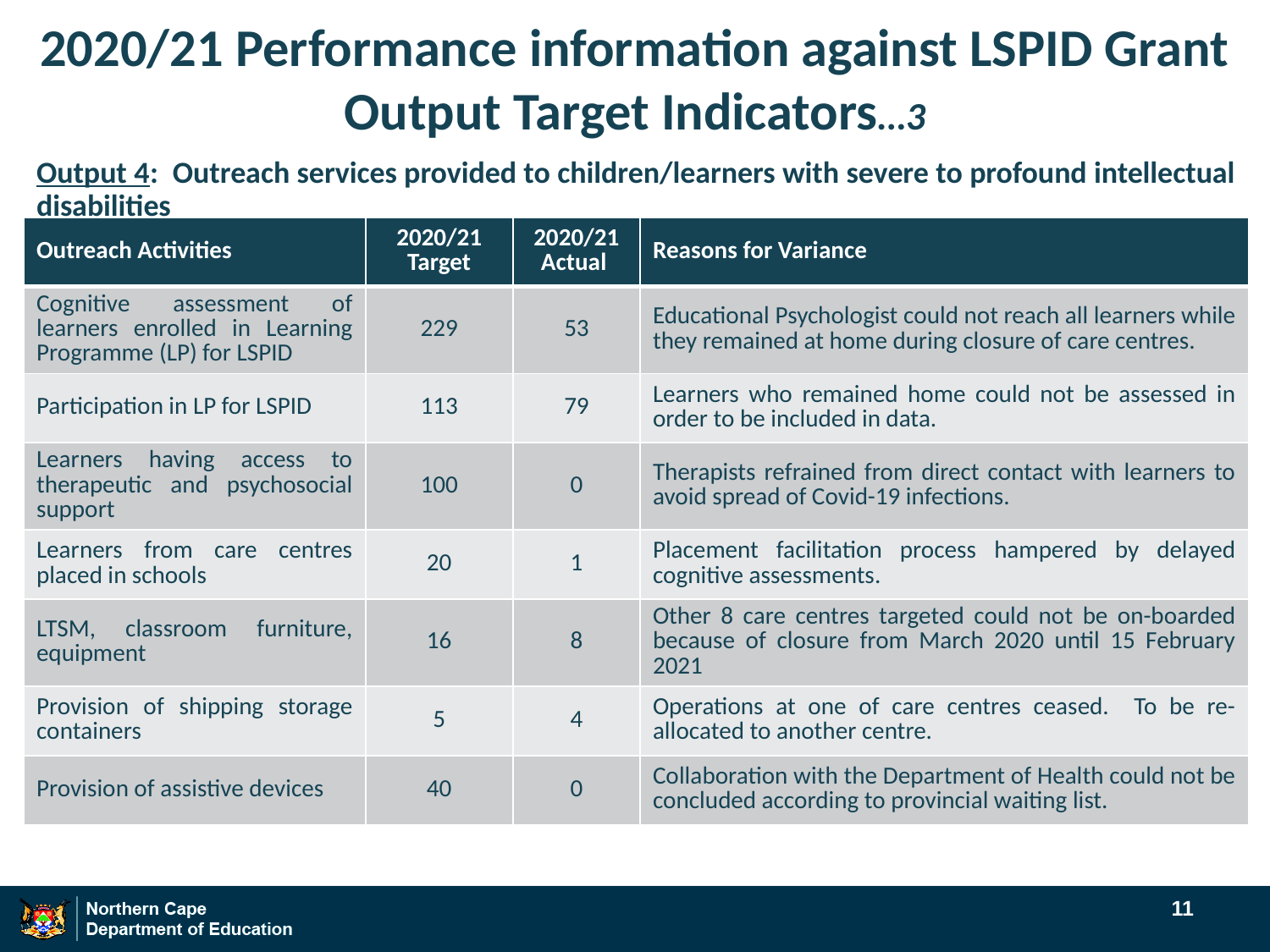

# 2020/21 Performance information against LSPID Grant Output Target Indicators…3
Output 4:  Outreach services provided to children/learners with severe to profound intellectual disabilities

| Outreach Activities | 2020/21 Target | 2020/21 Actual | Reasons for Variance |
| --- | --- | --- | --- |
| Cognitive assessment of learners enrolled in Learning Programme (LP) for LSPID | 229 | 53 | Educational Psychologist could not reach all learners while they remained at home during closure of care centres. |
| Participation in LP for LSPID | 113 | 79 | Learners who remained home could not be assessed in order to be included in data. |
| Learners having access to therapeutic and psychosocial support | 100 | 0 | Therapists refrained from direct contact with learners to avoid spread of Covid-19 infections. |
| Learners from care centres placed in schools | 20 | 1 | Placement facilitation process hampered by delayed cognitive assessments. |
| LTSM, classroom furniture, equipment | 16 | 8 | Other 8 care centres targeted could not be on-boarded because of closure from March 2020 until 15 February 2021 |
| Provision of shipping storage containers | 5 | 4 | Operations at one of care centres ceased. To be re-allocated to another centre. |
| Provision of assistive devices | 40 | 0 | Collaboration with the Department of Health could not be concluded according to provincial waiting list. |
11